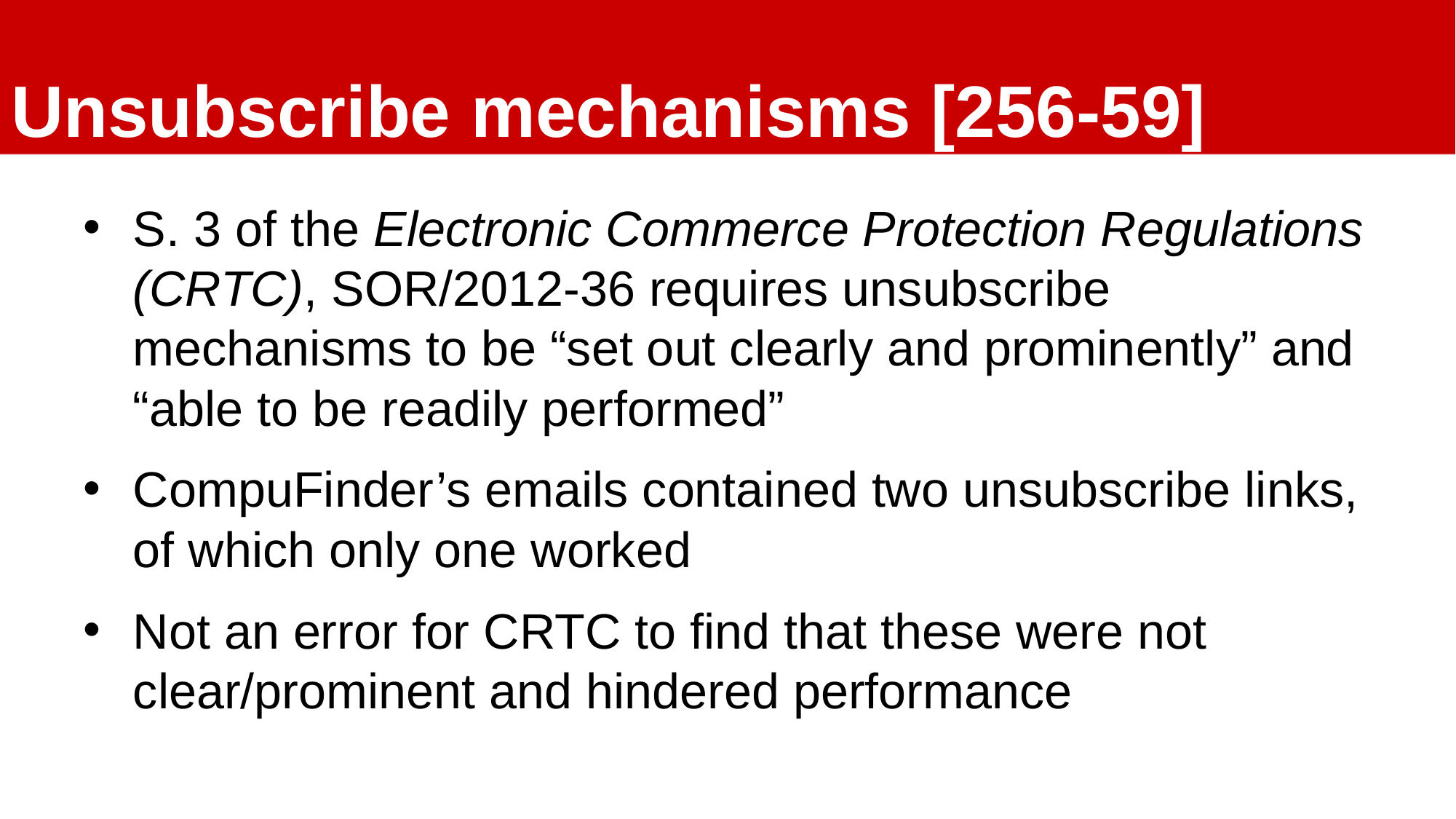

# Unsubscribe mechanisms [256-59]
S. 3 of the Electronic Commerce Protection Regulations (CRTC), SOR/2012-36 requires unsubscribe mechanisms to be “set out clearly and prominently” and “able to be readily performed”
CompuFinder’s emails contained two unsubscribe links, of which only one worked
Not an error for CRTC to find that these were not clear/prominent and hindered performance